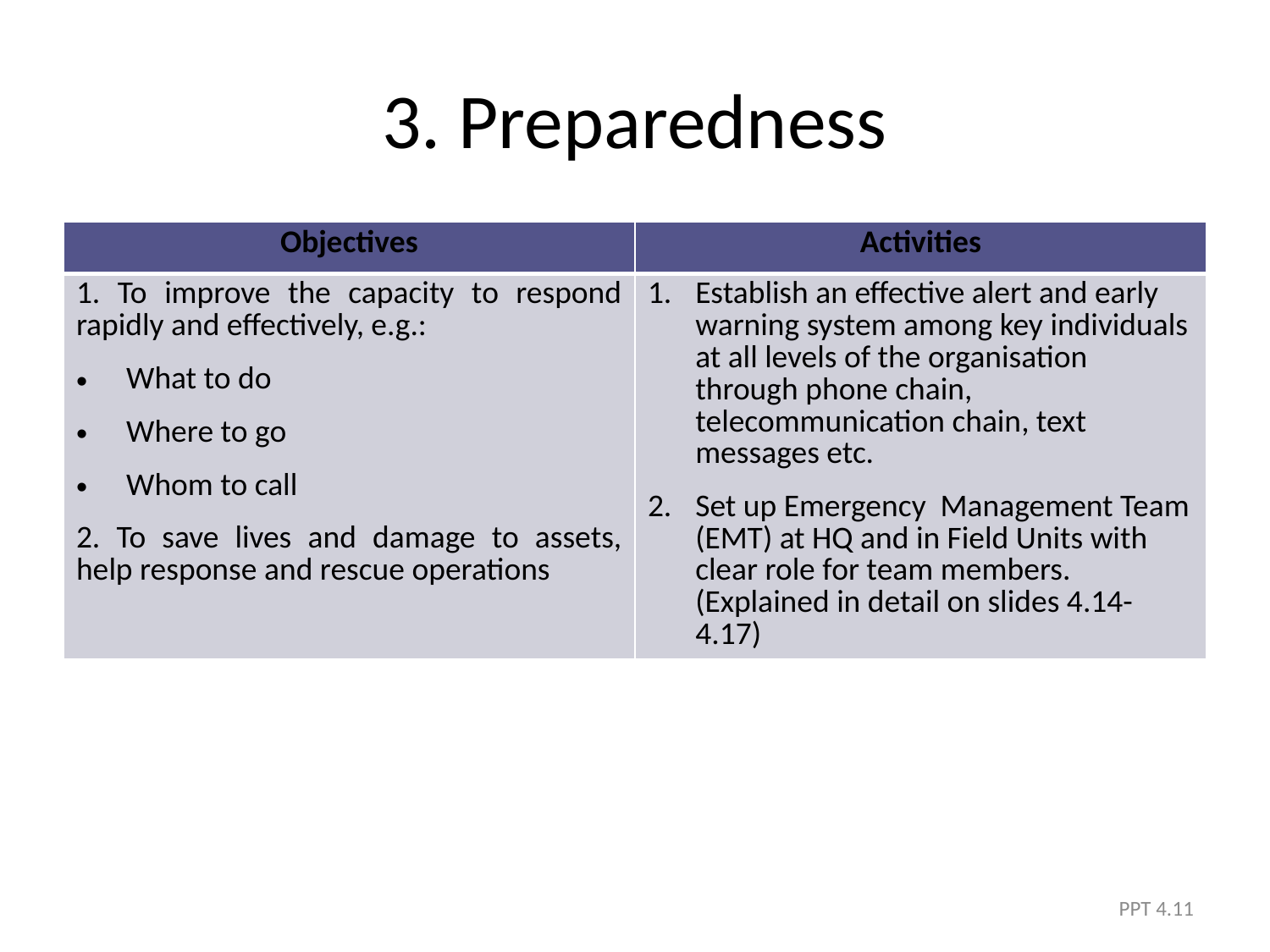

# 3. Preparedness
| Objectives | Activities |
| --- | --- |
| 1. To improve the capacity to respond rapidly and effectively, e.g.: What to do Where to go Whom to call 2. To save lives and damage to assets, help response and rescue operations | Establish an effective alert and early warning system among key individuals at all levels of the organisation through phone chain, telecommunication chain, text messages etc. Set up Emergency Management Team (EMT) at HQ and in Field Units with clear role for team members. (Explained in detail on slides 4.14-4.17) |
PPT 4.11